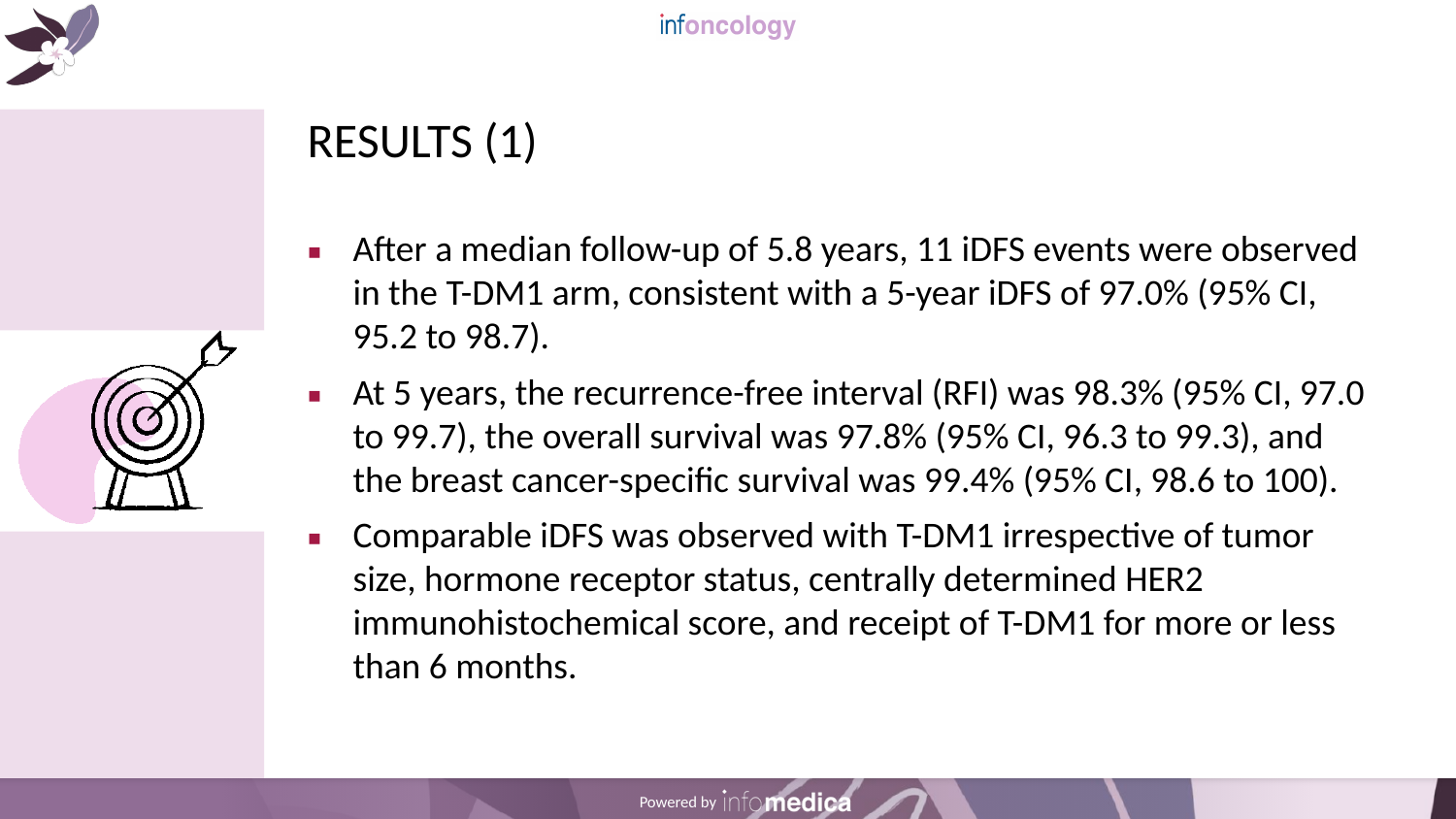

# RESULTS (1)
After a median follow-up of 5.8 years, 11 iDFS events were observed in the T-DM1 arm, consistent with a 5-year iDFS of 97.0% (95% CI, 95.2 to 98.7).
At 5 years, the recurrence-free interval (RFI) was 98.3% (95% CI, 97.0 to 99.7), the overall survival was 97.8% (95% CI, 96.3 to 99.3), and the breast cancer-specific survival was 99.4% (95% CI, 98.6 to 100).
Comparable iDFS was observed with T-DM1 irrespective of tumor size, hormone receptor status, centrally determined HER2 immunohistochemical score, and receipt of T-DM1 for more or less than 6 months.